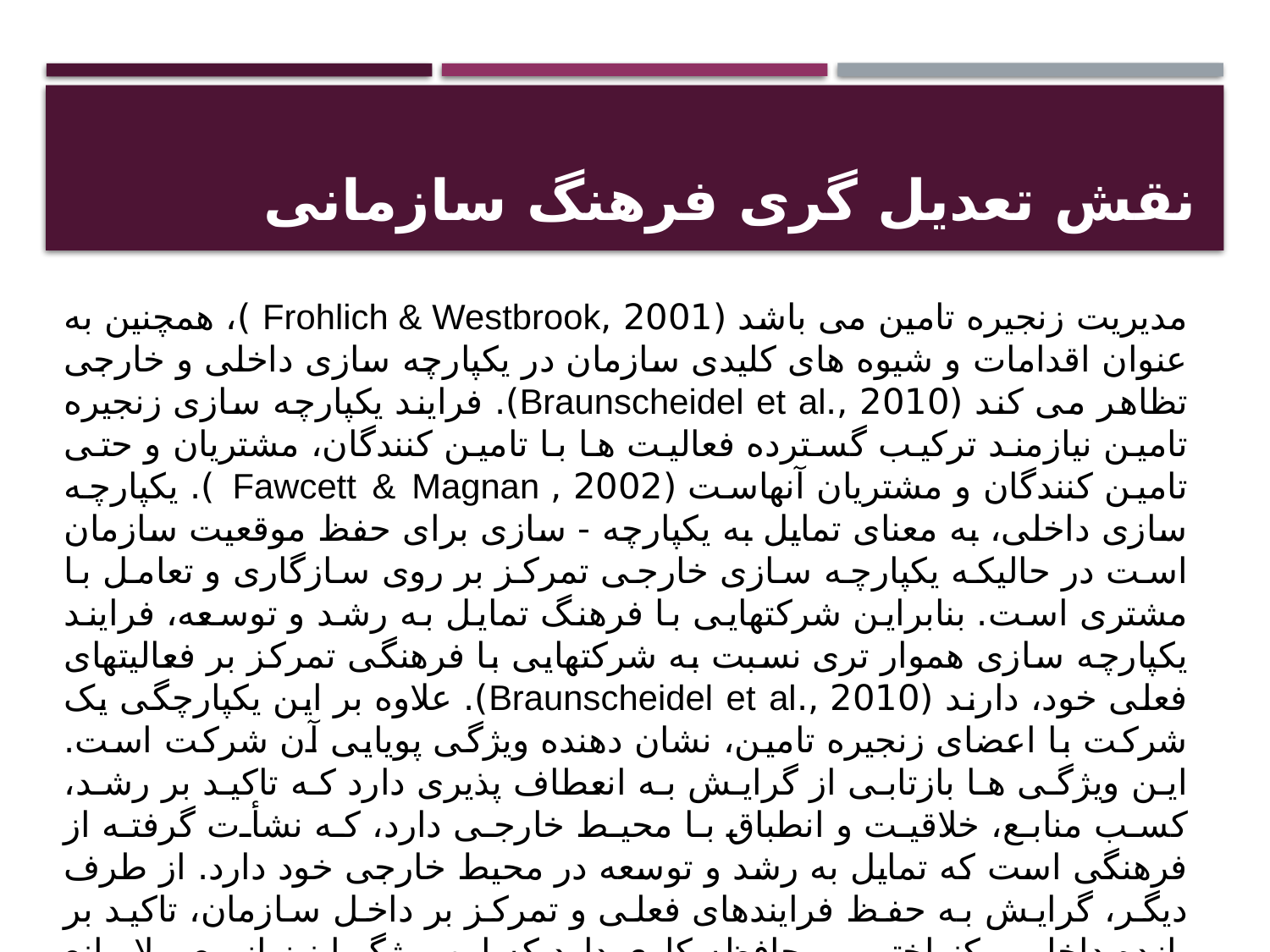

# نقش تعدیل گری فرهنگ سازمانی
مدیریت زنجیره تامین می باشد (2001 ,Frohlich & Westbrook )، همچنین به عنوان اقدامات و شیوه های کلیدی سازمان در يکپارچه سازی داخلی و خارجی تظاهر می کند (2010 ,.Braunscheidel et al). فرایند یکپارچه سازی زنجیره تامین نیازمند تركيب گسترده فعالیت ها با تامین کنندگان، مشتریان و حتی تامین کنندگان و مشتریان آنهاست (2002 , Fawcett & Magnan ). يکپارچه سازی داخلی، به معنای تمایل به يکپارچه - سازی برای حفظ موقعیت سازمان است در حالیکه یکپارچه سازی خارجی تمرکز بر روی سازگاری و تعامل با مشتری است. بنابراین شرکتهایی با فرهنگ تمایل به رشد و توسعه، فرایند یکپارچه سازی هموار تری نسبت به شرکتهایی با فرهنگی تمرکز بر فعالیتهای فعلی خود، دارند (2010 ,.Braunscheidel et al). علاوه بر این یکپارچگی یک شرکت با اعضای زنجیره تامین، نشان دهنده ویژگی پویایی آن شرکت است. این ویژگی ها بازتابی از گرایش به انعطاف پذیری دارد که تاکید بر رشد، کسب منابع، خلاقیت و انطباق با محیط خارجی دارد، که نشأت گرفته از فرهنگی است که تمایل به رشد و توسعه در محیط خارجی خود دارد. از طرف دیگر، گرایش به حفظ فرایندهای فعلی و تمرکز بر داخل سازمان، تاکید بر بازده داخلی، یکنواختی و محافظه کاری دارد که این ویژگیها نیز از معمولا مانع از ایجاد رفتارهای توسعه ای و پیشرونده خواهند داشت. در نتیجه فرهنگ های متفاوت سازمانی تاثیرات متفاوتی را نیز بر روی روابط يکپارچه سازی زنجیره تامین و در نهایت عملکرد آن بر جا می گذارند.